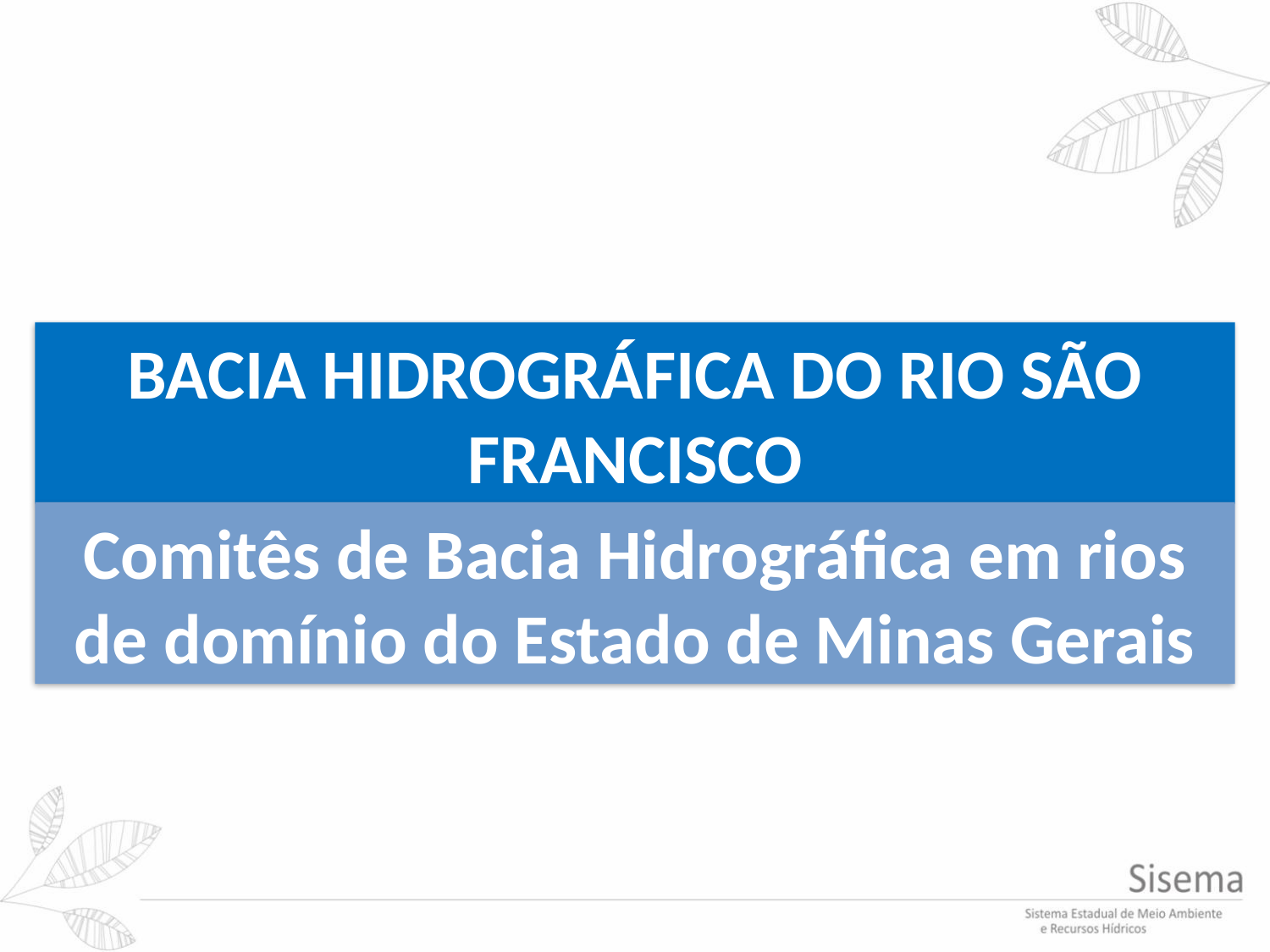

BACIA HIDROGRÁFICA DO RIO SÃO FRANCISCO
Comitês de Bacia Hidrográfica em rios de domínio do Estado de Minas Gerais